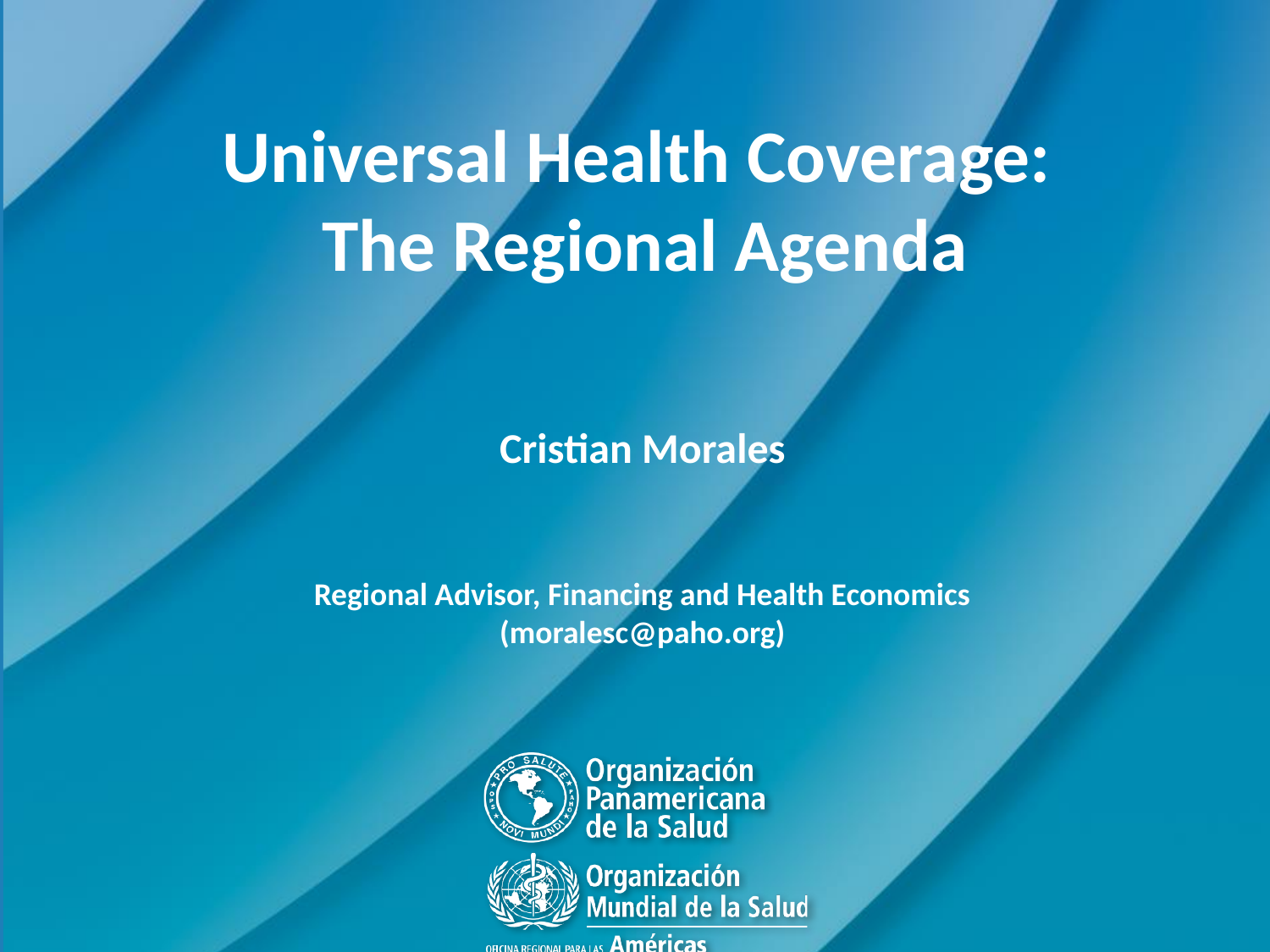

Universal Health Coverage:
The Regional Agenda
Cristian Morales

Regional Advisor, Financing and Health Economics
(moralesc@paho.org)